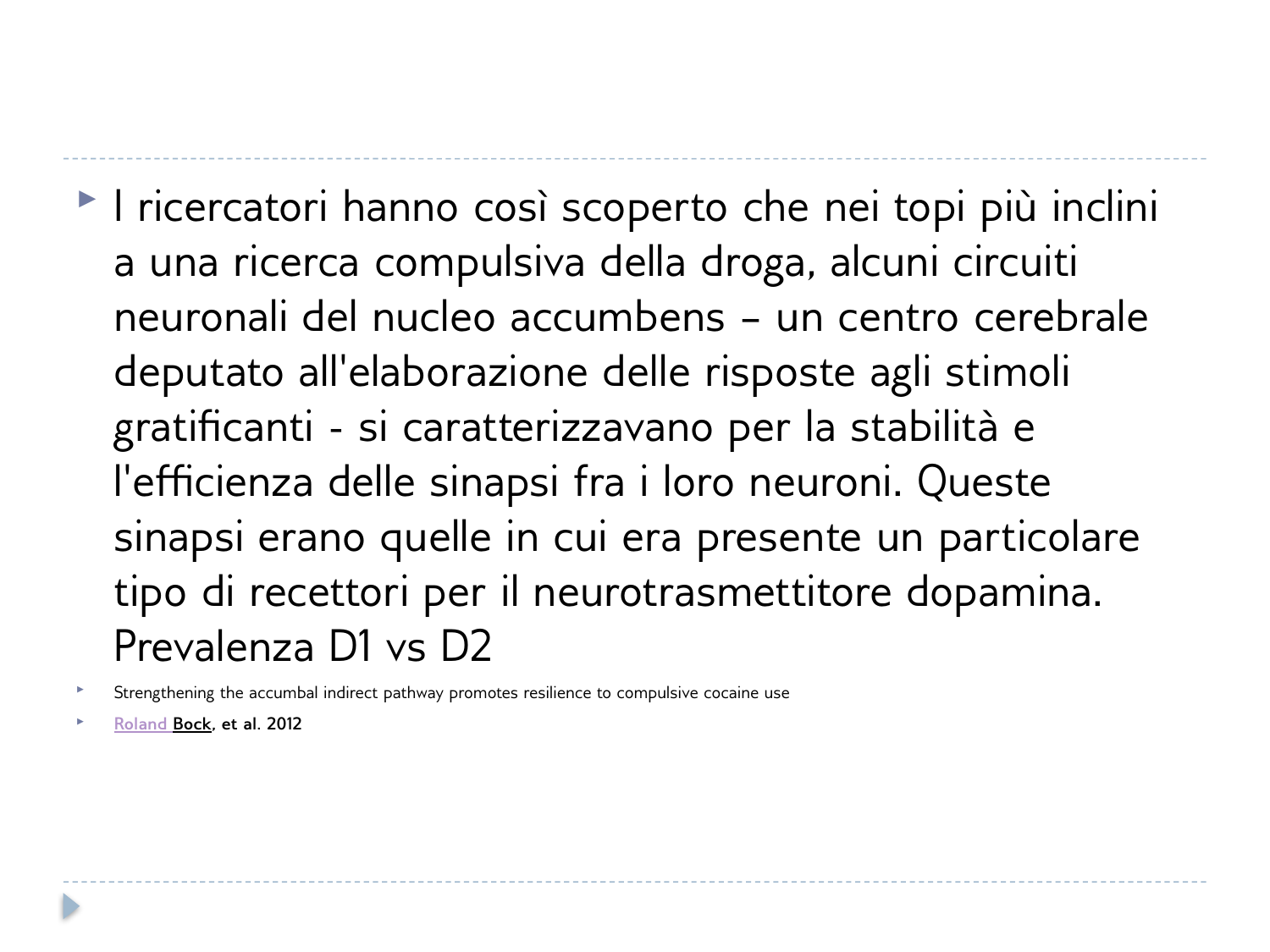

#
I ricercatori hanno così scoperto che nei topi più inclini a una ricerca compulsiva della droga, alcuni circuiti neuronali del nucleo accumbens – un centro cerebrale deputato all'elaborazione delle risposte agli stimoli gratificanti - si caratterizzavano per la stabilità e l'efficienza delle sinapsi fra i loro neuroni. Queste sinapsi erano quelle in cui era presente un particolare tipo di recettori per il neurotrasmettitore dopamina. Prevalenza D1 vs D2
Strengthening the accumbal indirect pathway promotes resilience to compulsive cocaine use
Roland Bock, et al. 2012